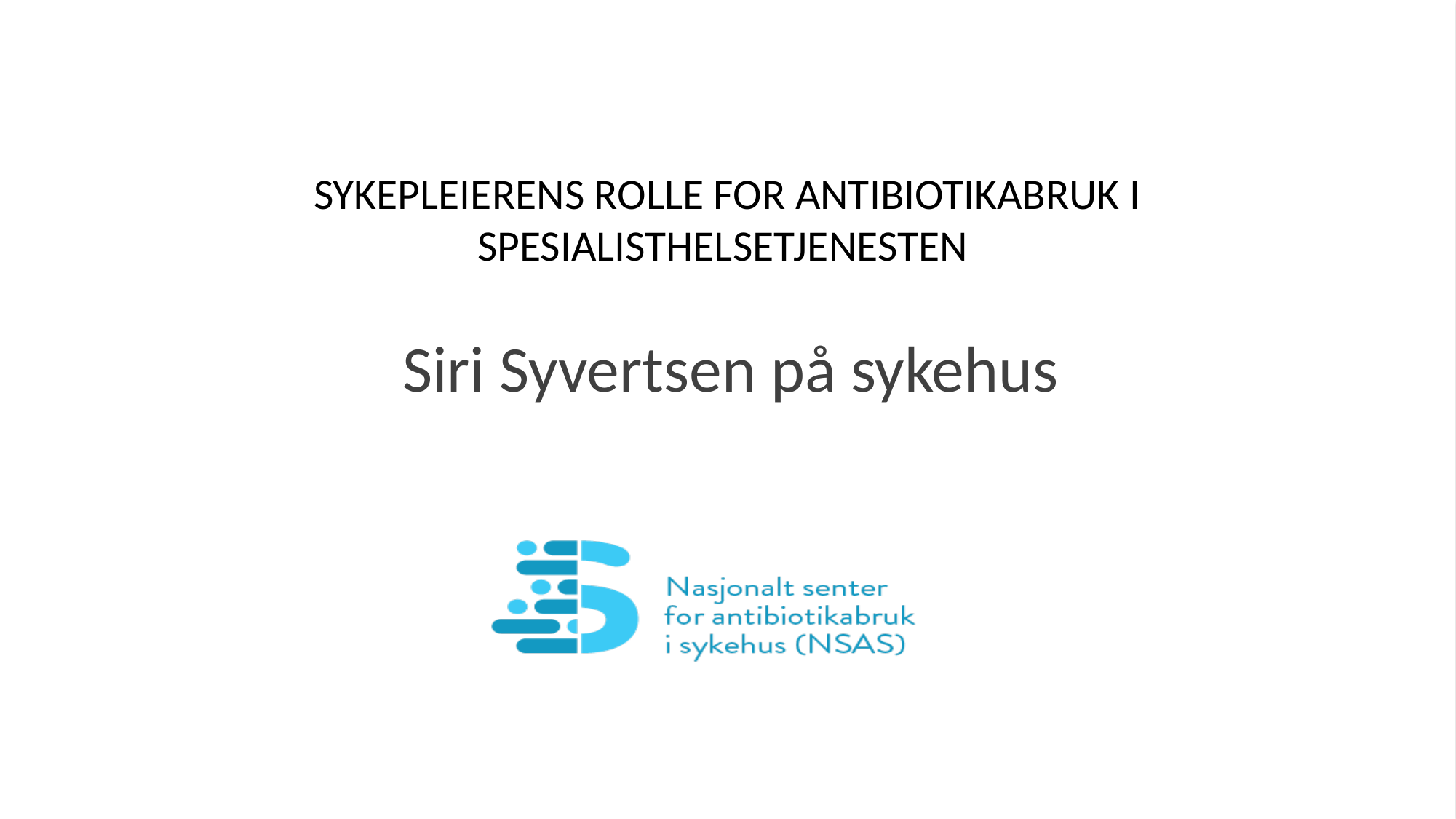

# SYKEPLEIERENS ROLLE FOR ANTIBIOTIKABRUK I SPESIALISTHELSETJENESTEN
Siri Syvertsen på sykehus